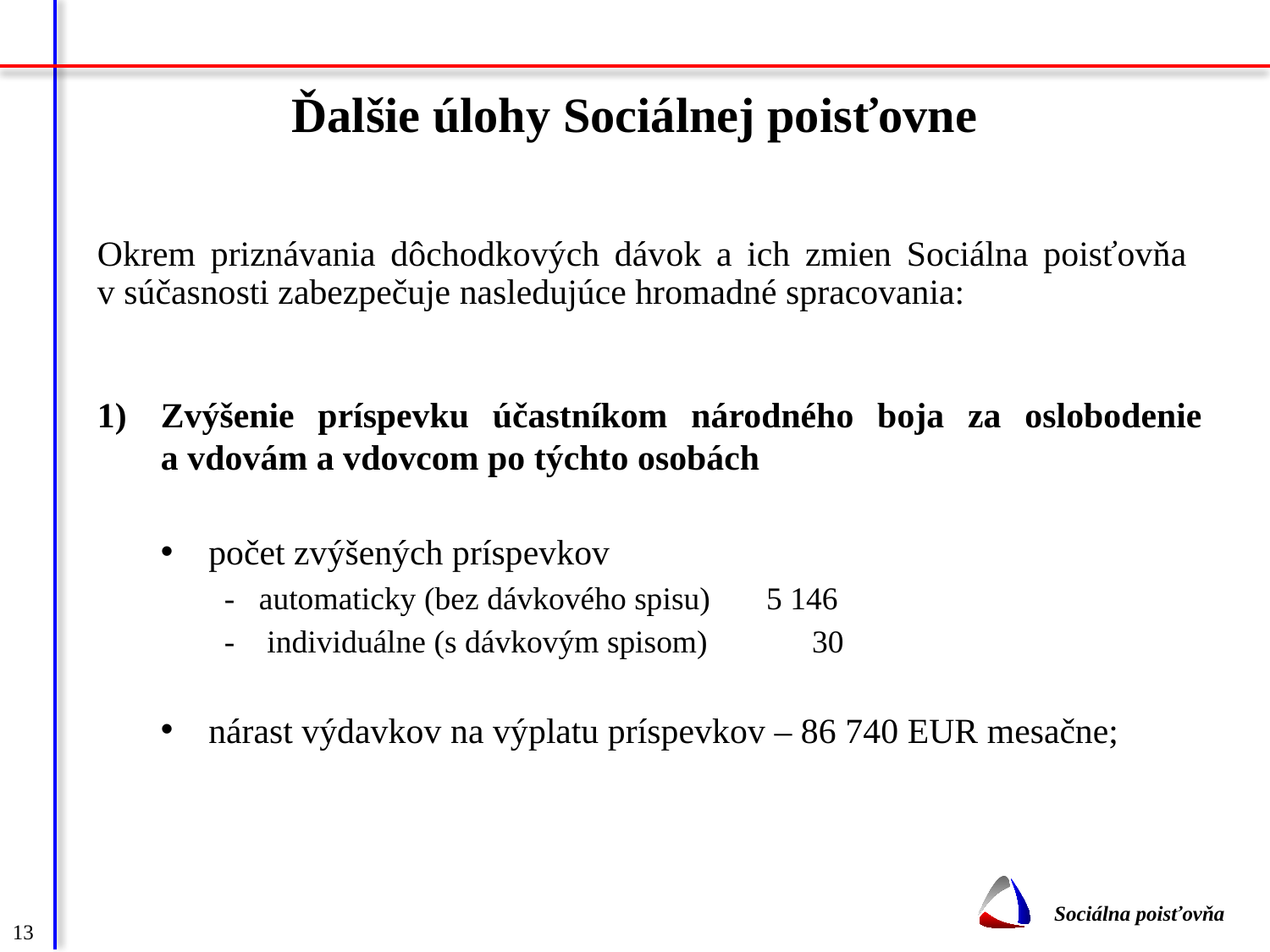

# Ďalšie úlohy Sociálnej poisťovne

Okrem priznávania dôchodkových dávok a ich zmien Sociálna poisťovňa
v súčasnosti zabezpečuje nasledujúce hromadné spracovania:

Zvýšenie príspevku účastníkom národného boja za oslobodenie a vdovám a vdovcom po týchto osobách

počet zvýšených príspevkov
-   automaticky (bez dávkového spisu)       5 146
-    individuálne (s dávkovým spisom)             30

nárast výdavkov na výplatu príspevkov – 86 740 EUR mesačne;